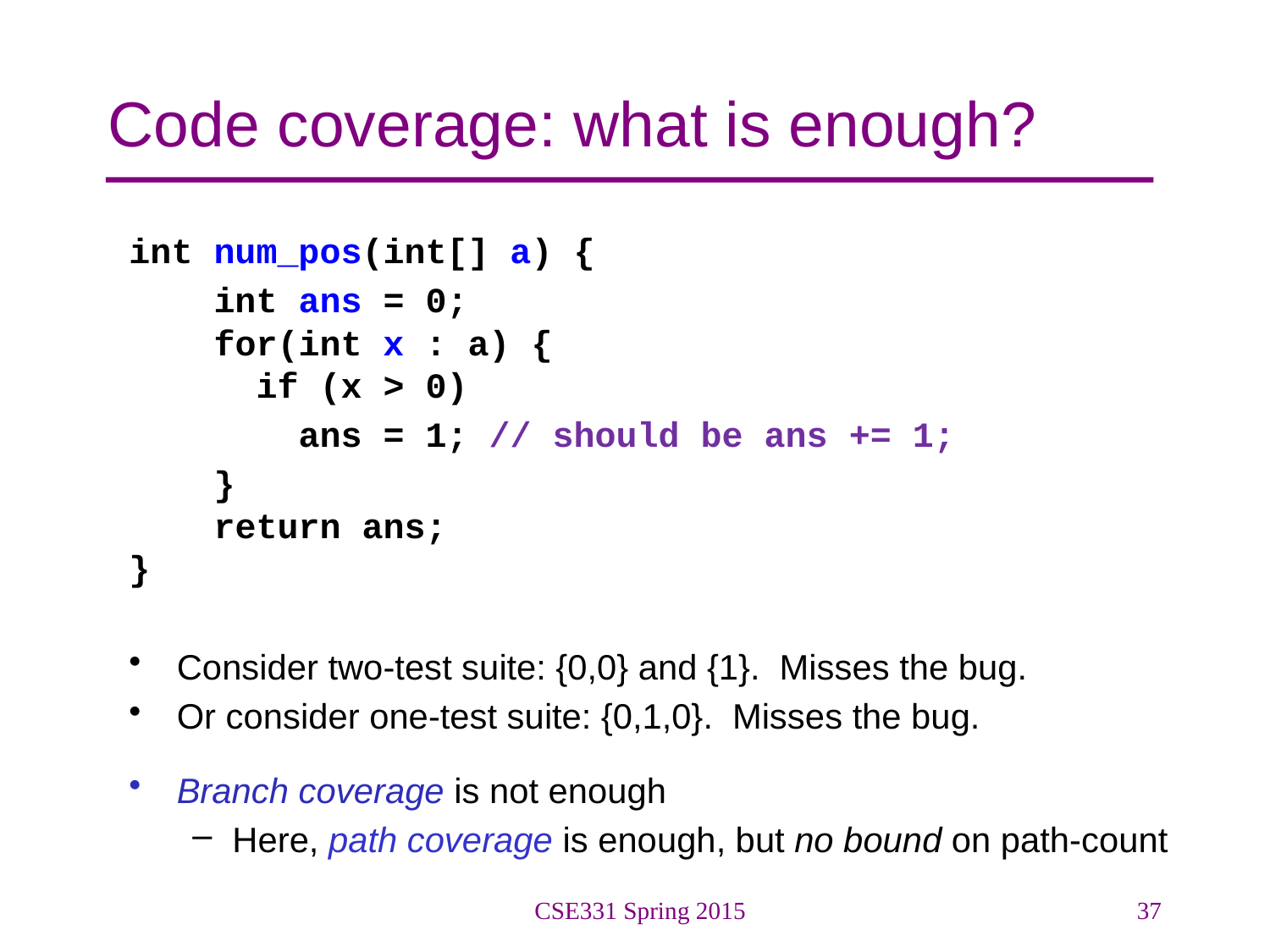

# Code coverage: what is enough?
int num_pos(int[] a) {
    int ans = 0;
    for(int x : a) {
      if (x > 0)
        ans = 1; // should be ans += 1;
    }
    return ans;
}

Consider two-test suite: {0,0} and {1}.  Misses the bug.
Or consider one-test suite: {0,1,0}.  Misses the bug.

Branch coverage is not enough
Here, path coverage is enough, but no bound on path-count

CSE331 Spring 2015
37